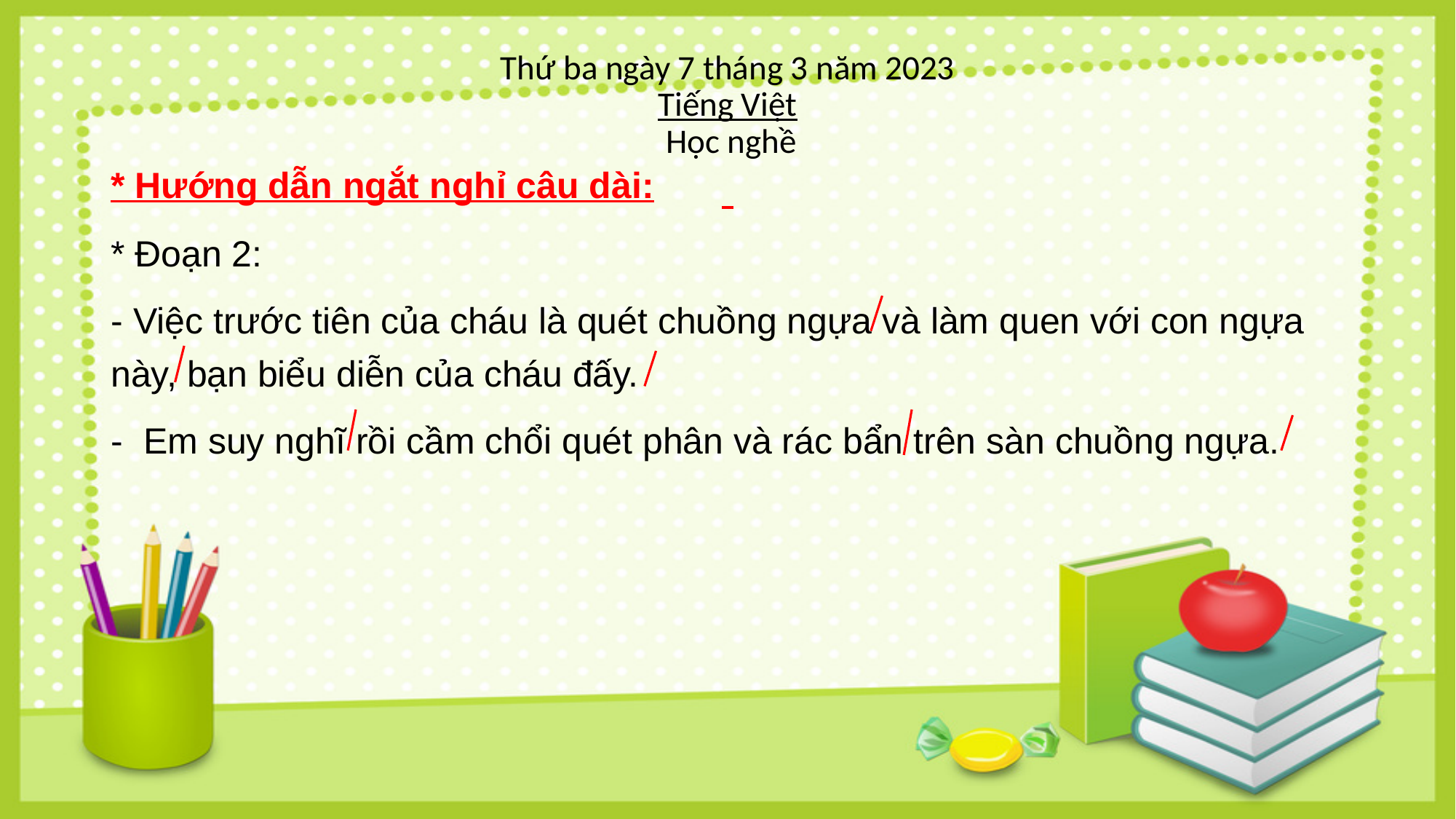

# Thứ ba ngày 7 tháng 3 năm 2023 Tiếng Việt Học nghề
* Hướng dẫn ngắt nghỉ câu dài:
* Đoạn 2:
- Việc trước tiên của cháu là quét chuồng ngựa và làm quen với con ngựa này, bạn biểu diễn của cháu đấy.
-  Em suy nghĩ rồi cầm chổi quét phân và rác bẩn trên sàn chuồng ngựa.